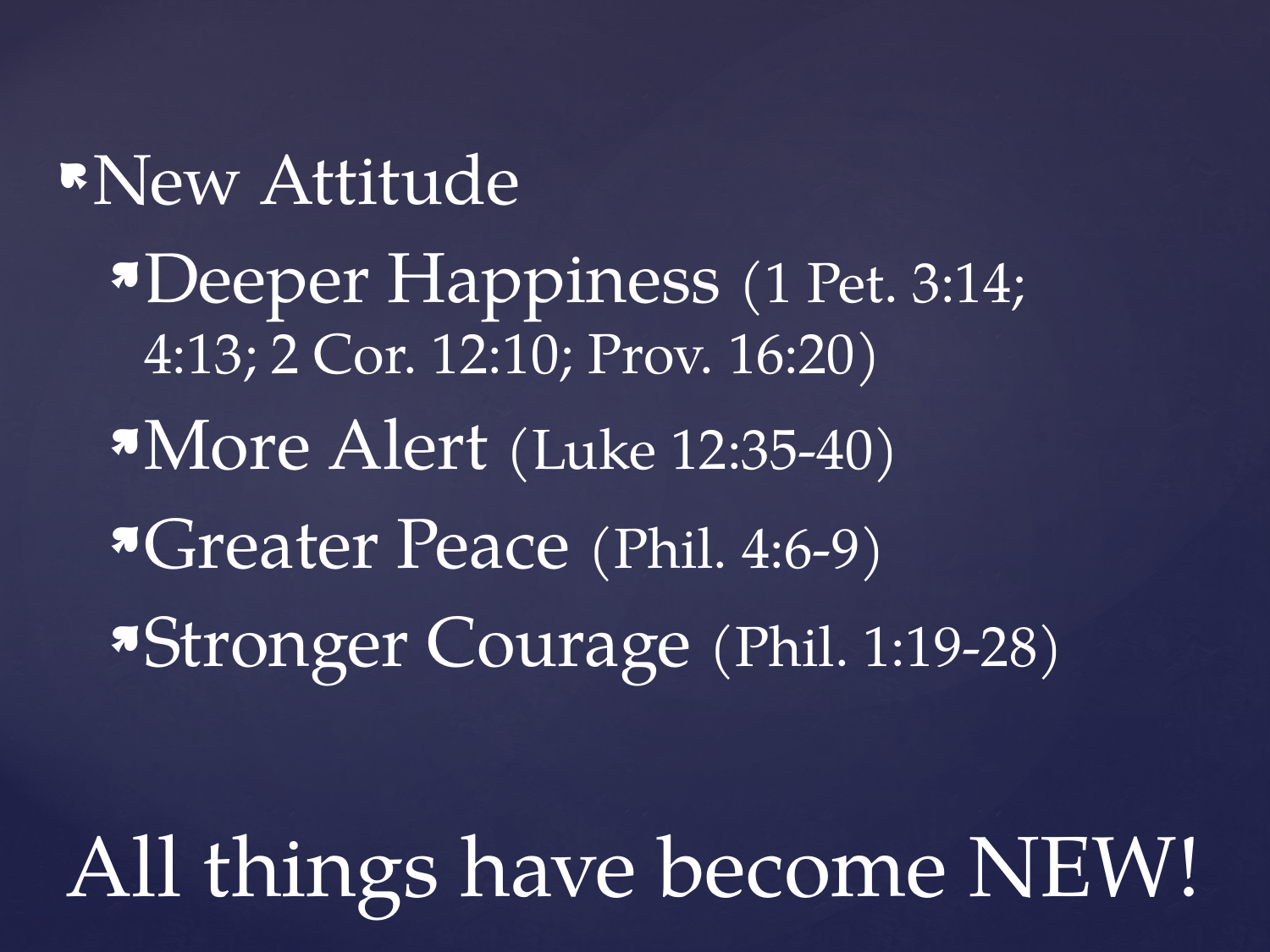

New Attitude
Deeper Happiness (1 Pet. 3:14; 4:13; 2 Cor. 12:10; Prov. 16:20)
More Alert (Luke 12:35-40)
Greater Peace (Phil. 4:6-9)
Stronger Courage (Phil. 1:19-28)
# All things have become NEW!